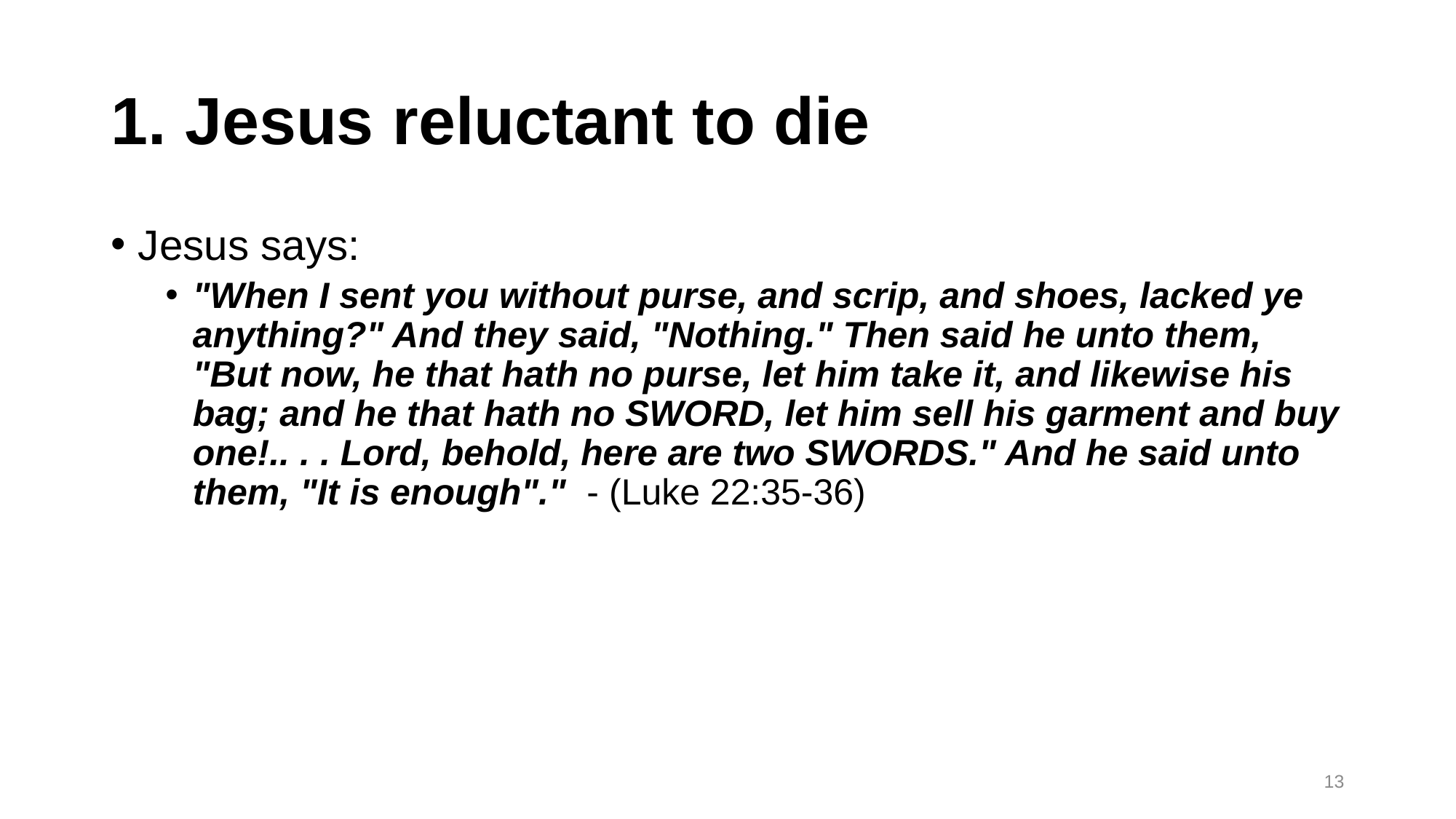

# 1. Jesus reluctant to die
Jesus says:
"When I sent you without purse, and scrip, and shoes, lacked ye anything?" And they said, "Nothing." Then said he unto them, "But now, he that hath no purse, let him take it, and likewise his bag; and he that hath no SWORD, let him sell his garment and buy one!.. . . Lord, behold, here are two SWORDS." And he said unto them, "It is enough"."  - (Luke 22:35-36)

13